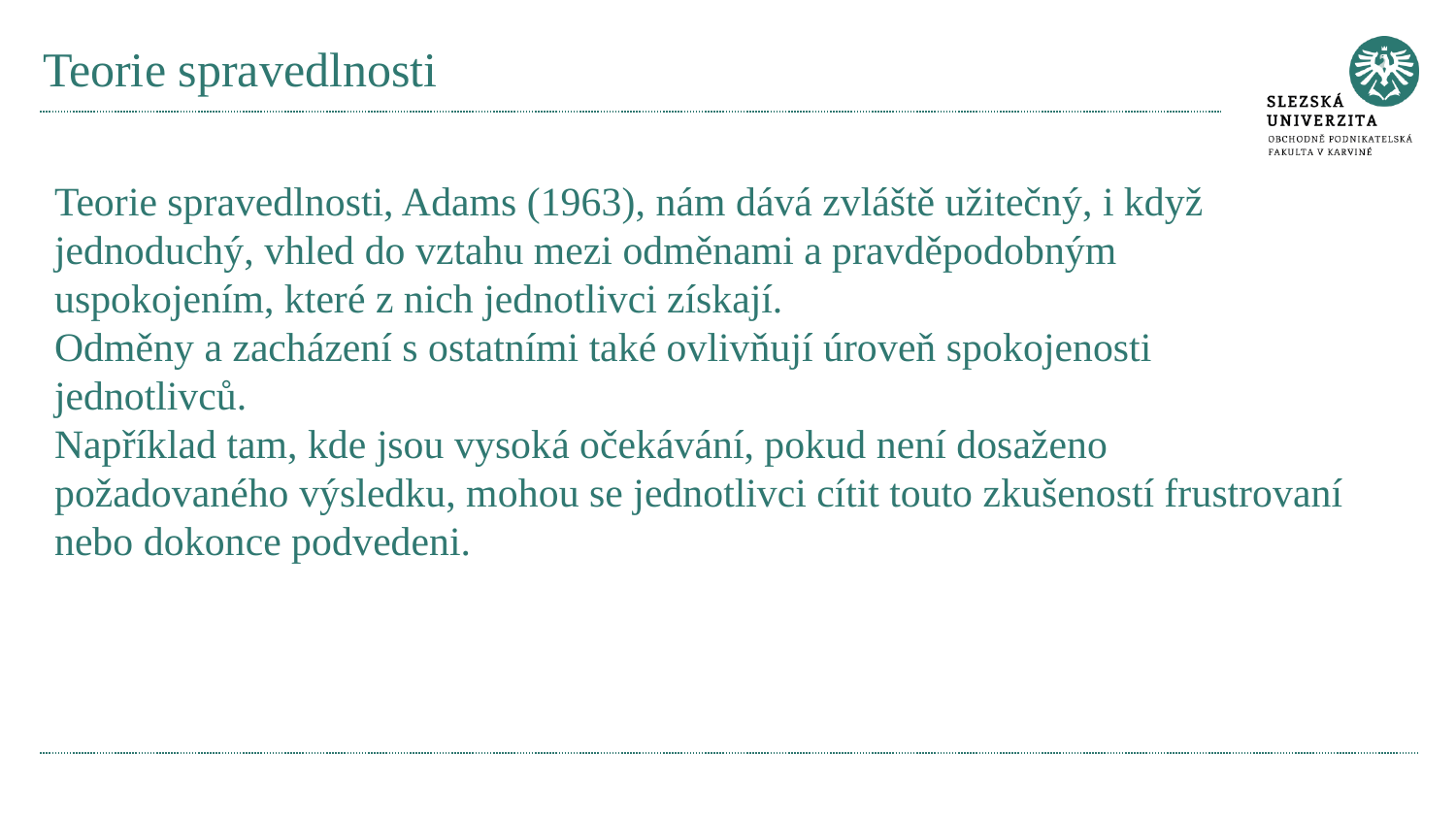

# Teorie spravedlnosti

Teorie spravedlnosti, Adams (1963), nám dává zvláště užitečný, i když jednoduchý, vhled do vztahu mezi odměnami a pravděpodobným uspokojením, které z nich jednotlivci získají.
Odměny a zacházení s ostatními také ovlivňují úroveň spokojenosti jednotlivců.
Například tam, kde jsou vysoká očekávání, pokud není dosaženo požadovaného výsledku, mohou se jednotlivci cítit touto zkušeností frustrovaní nebo dokonce podvedeni.